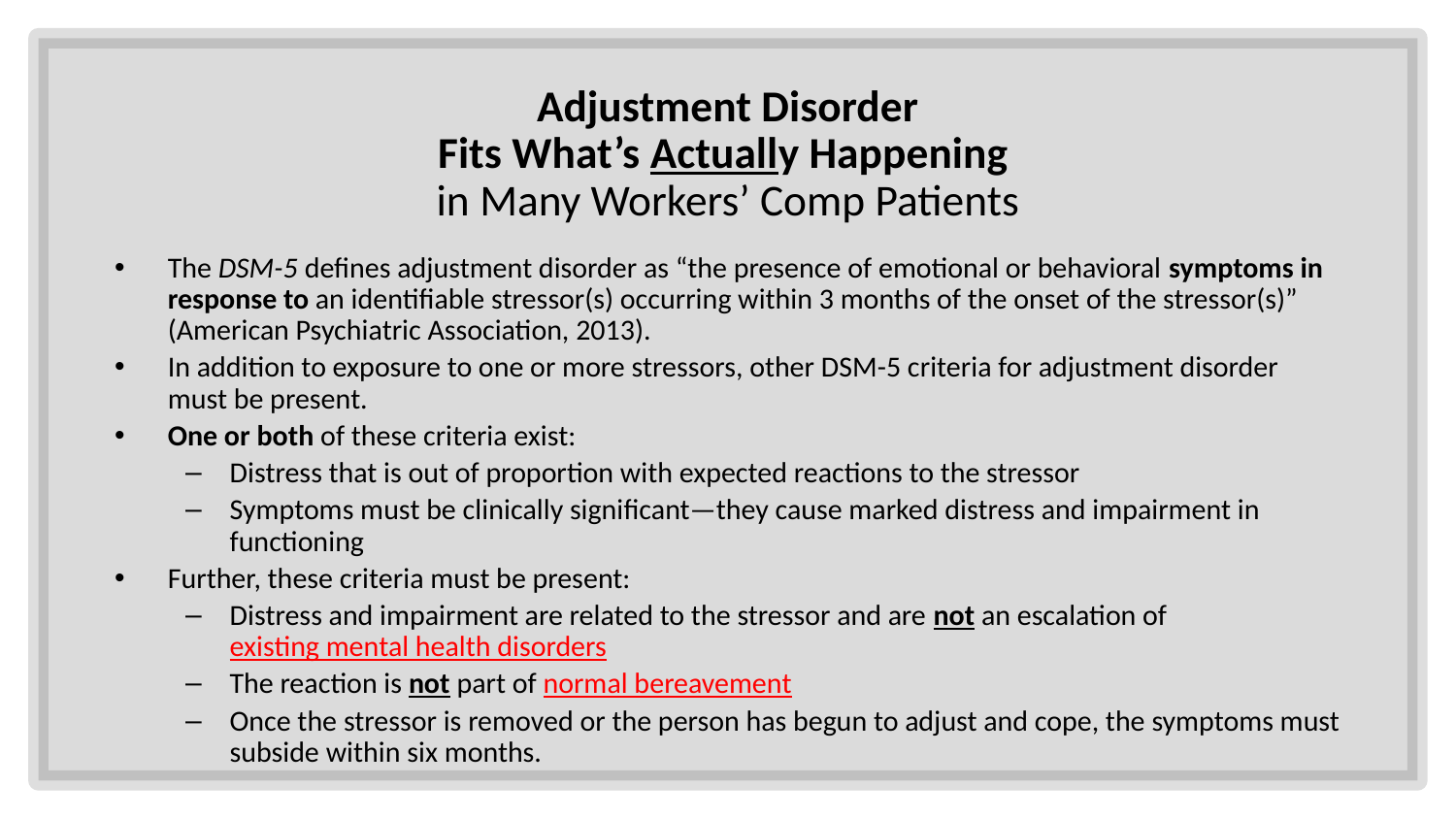

# Adjustment Disorder Fits What’s Actually Happening in Many Workers’ Comp Patients
The DSM-5 defines adjustment disorder as “the presence of emotional or behavioral symptoms in response to an identifiable stressor(s) occurring within 3 months of the onset of the stressor(s)” (American Psychiatric Association, 2013).
In addition to exposure to one or more stressors, other DSM-5 criteria for adjustment disorder must be present.
One or both of these criteria exist:
Distress that is out of proportion with expected reactions to the stressor
Symptoms must be clinically significant—they cause marked distress and impairment in functioning
Further, these criteria must be present:
Distress and impairment are related to the stressor and are not an escalation of existing mental health disorders
The reaction is not part of normal bereavement
Once the stressor is removed or the person has begun to adjust and cope, the symptoms must subside within six months.